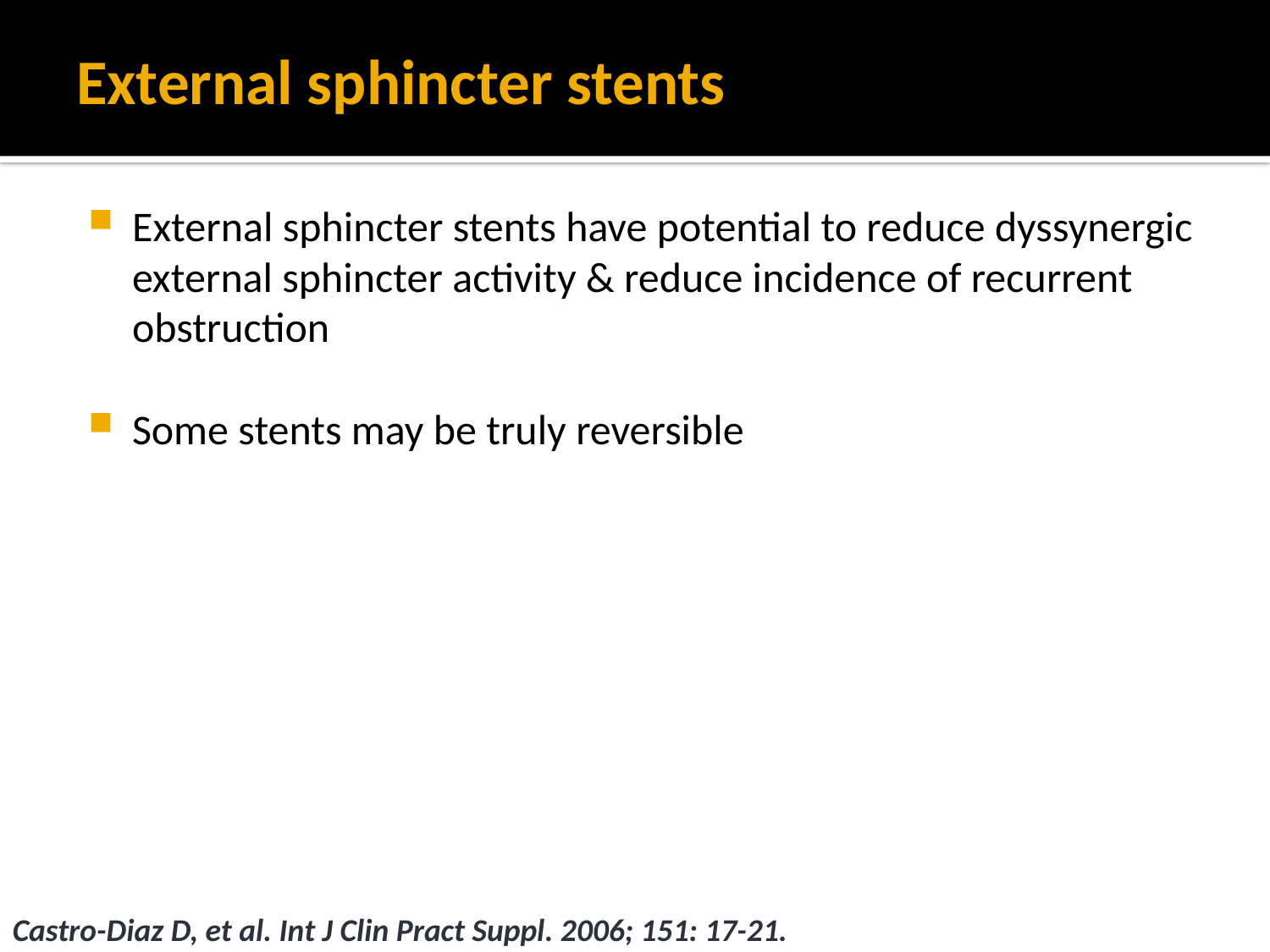

# External sphincter stents
External sphincter stents have potential to reduce dyssynergic external sphincter activity & reduce incidence of recurrent obstruction

Some stents may be truly reversible

Castro-Diaz D, et al. Int J Clin Pract Suppl. 2006; 151: 17-21.